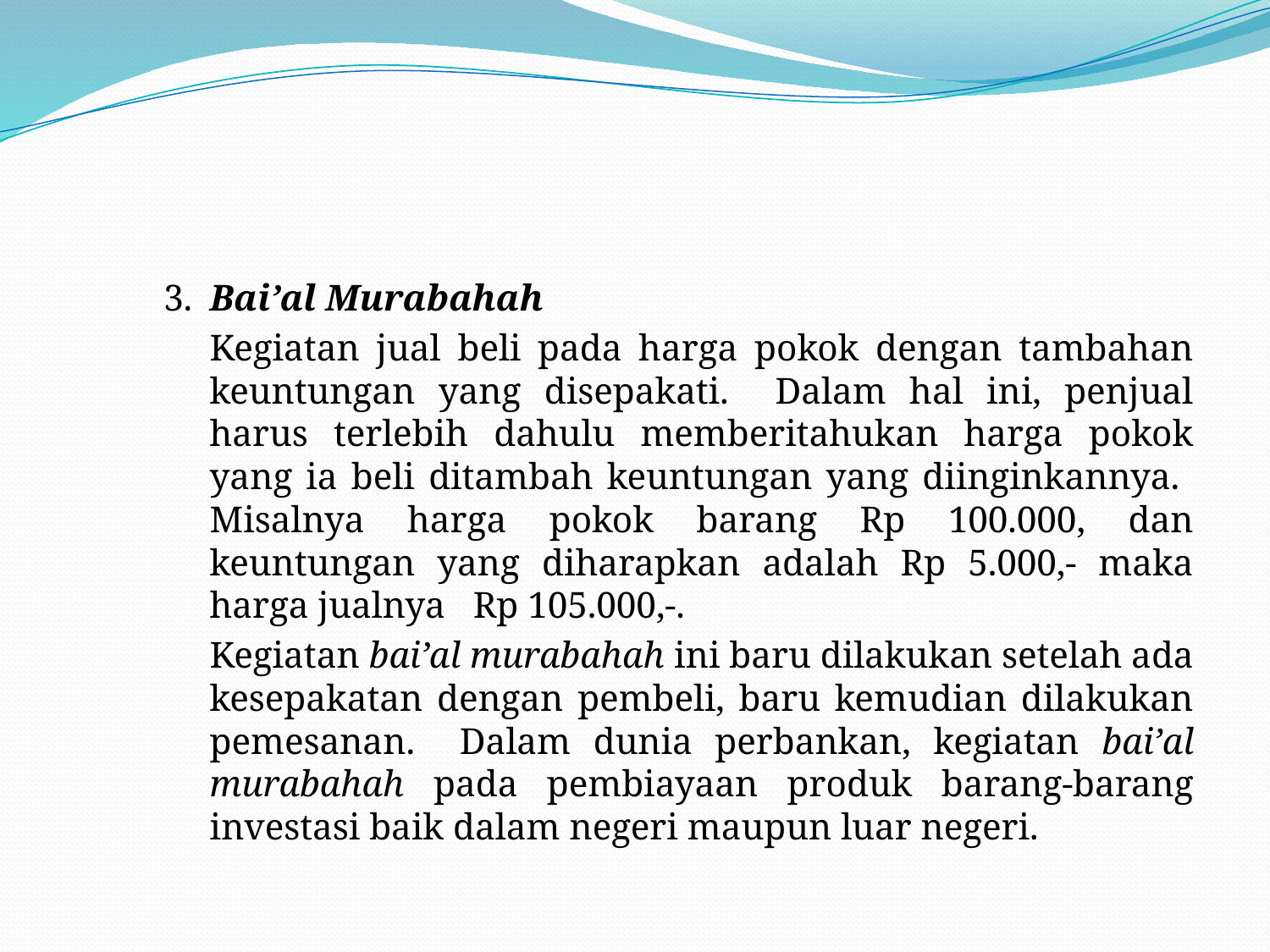

#
3.	Bai’al Murabahah
	Kegiatan jual beli pada harga pokok dengan tambahan keuntungan yang disepakati.  Dalam hal ini, penjual harus terlebih dahulu memberitahukan harga pokok yang ia beli ditambah keuntungan yang diinginkannya.  Misalnya harga pokok barang Rp 100.000, dan keuntungan yang diharapkan adalah Rp 5.000,- maka harga jualnya   Rp 105.000,-.
	Kegiatan bai’al murabahah ini baru dilakukan setelah ada kesepakatan dengan pembeli, baru kemudian dilakukan pemesanan.  Dalam dunia perbankan, kegiatan bai’al murabahah pada pembiayaan produk barang-barang investasi baik dalam negeri maupun luar negeri.